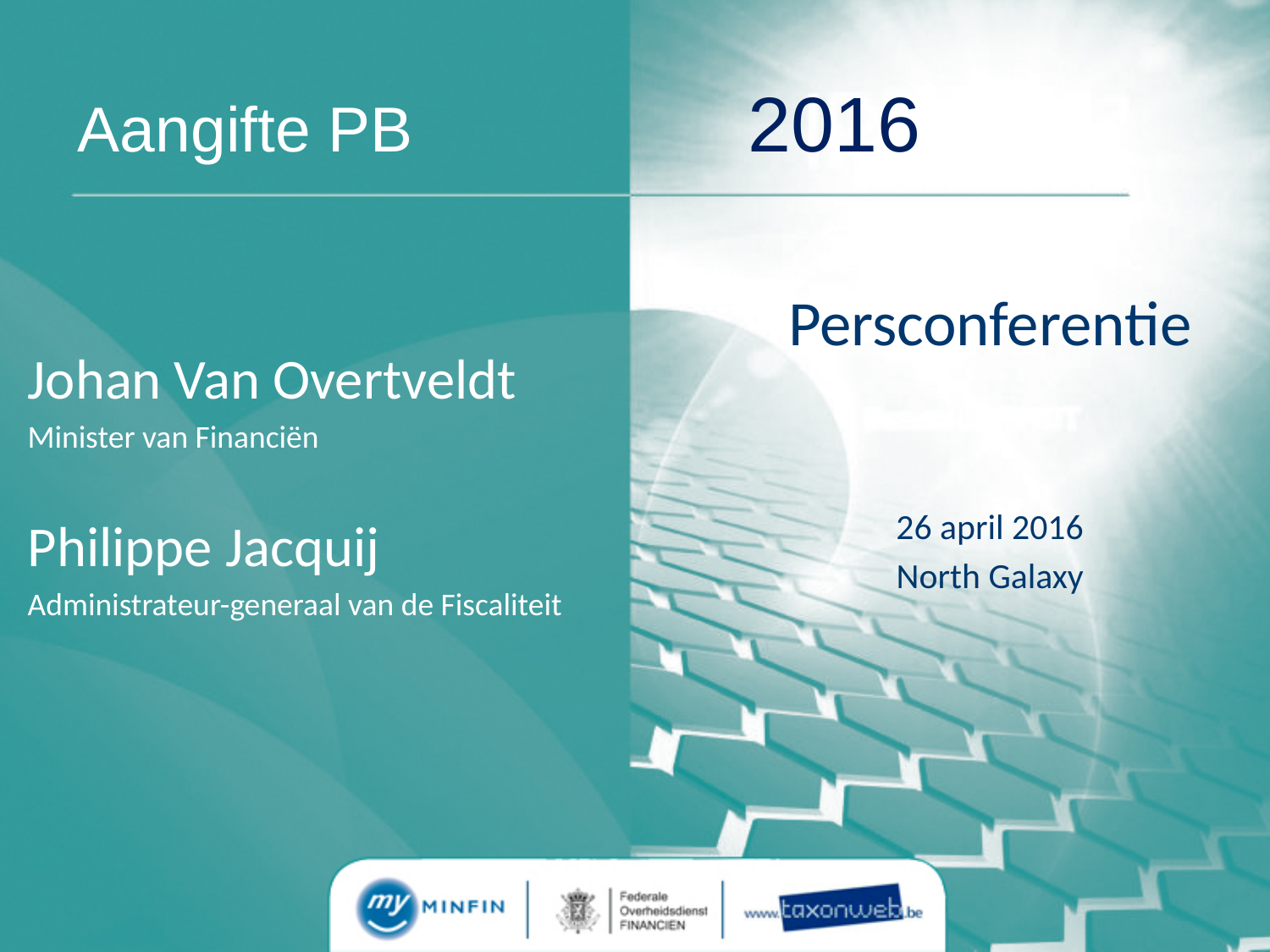

# Aangifte PB  			  2016
Persconferentie

26 april 2016
North Galaxy
Johan Van Overtveldt
Minister van Financiën

Philippe Jacquij
Administrateur-generaal van de Fiscaliteit